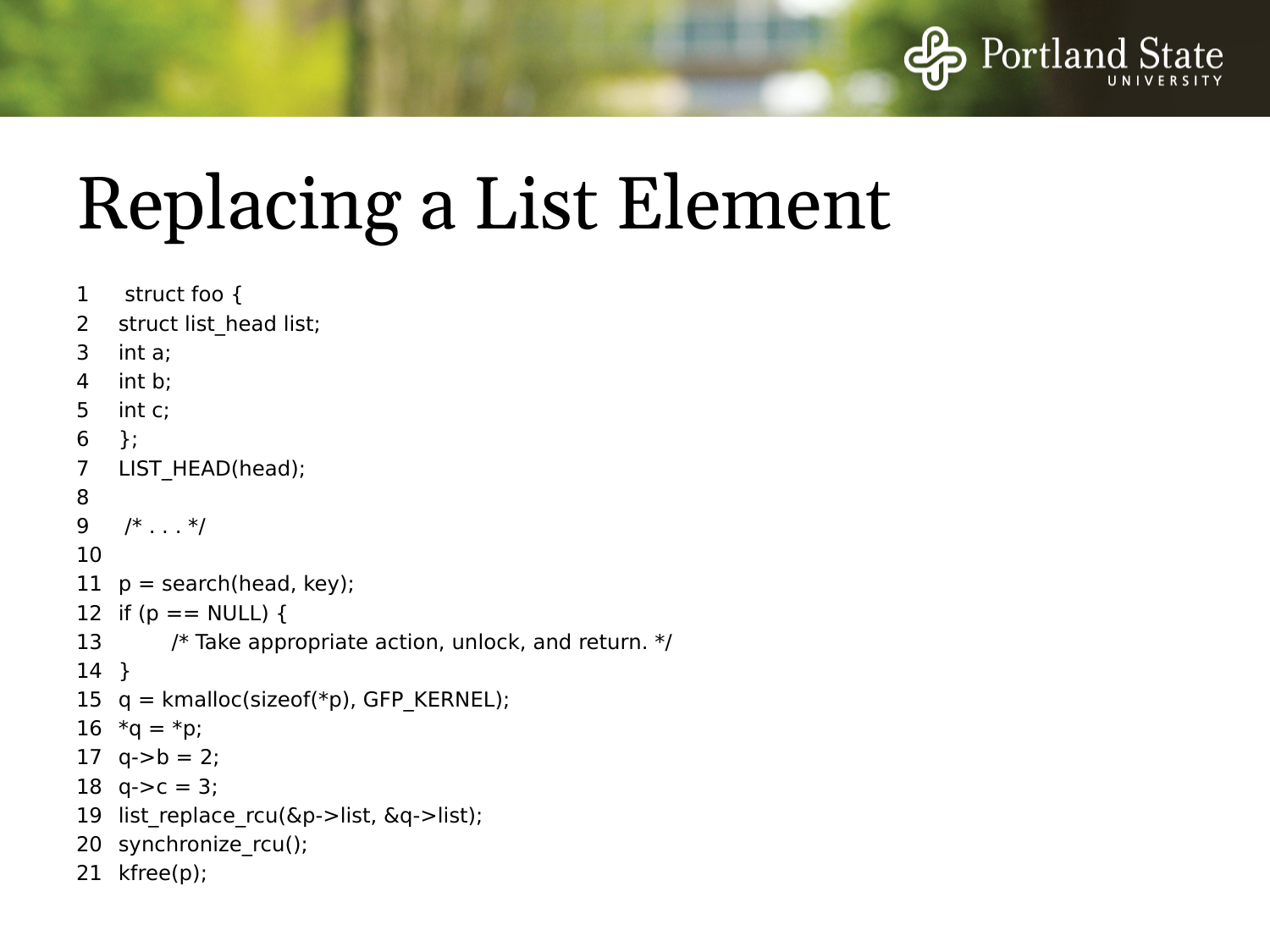

# Replacing a List Element
1		 struct foo {
2   			struct list_head list;
3   			int a;
4   			int b;
5   			int c;
6		};
7 		LIST_HEAD(head);
8
9		 /* . . . */
10
11		p = search(head, key);
12 		if (p == NULL) {
13   		/* Take appropriate action, unlock, and return. */
14		}
15		q = kmalloc(sizeof(*p), GFP_KERNEL);
16 		*q = *p;
17 		q->b = 2;
18 		q->c = 3;
19 		list_replace_rcu(&p->list, &q->list);
20 		synchronize_rcu();
21 		kfree(p);